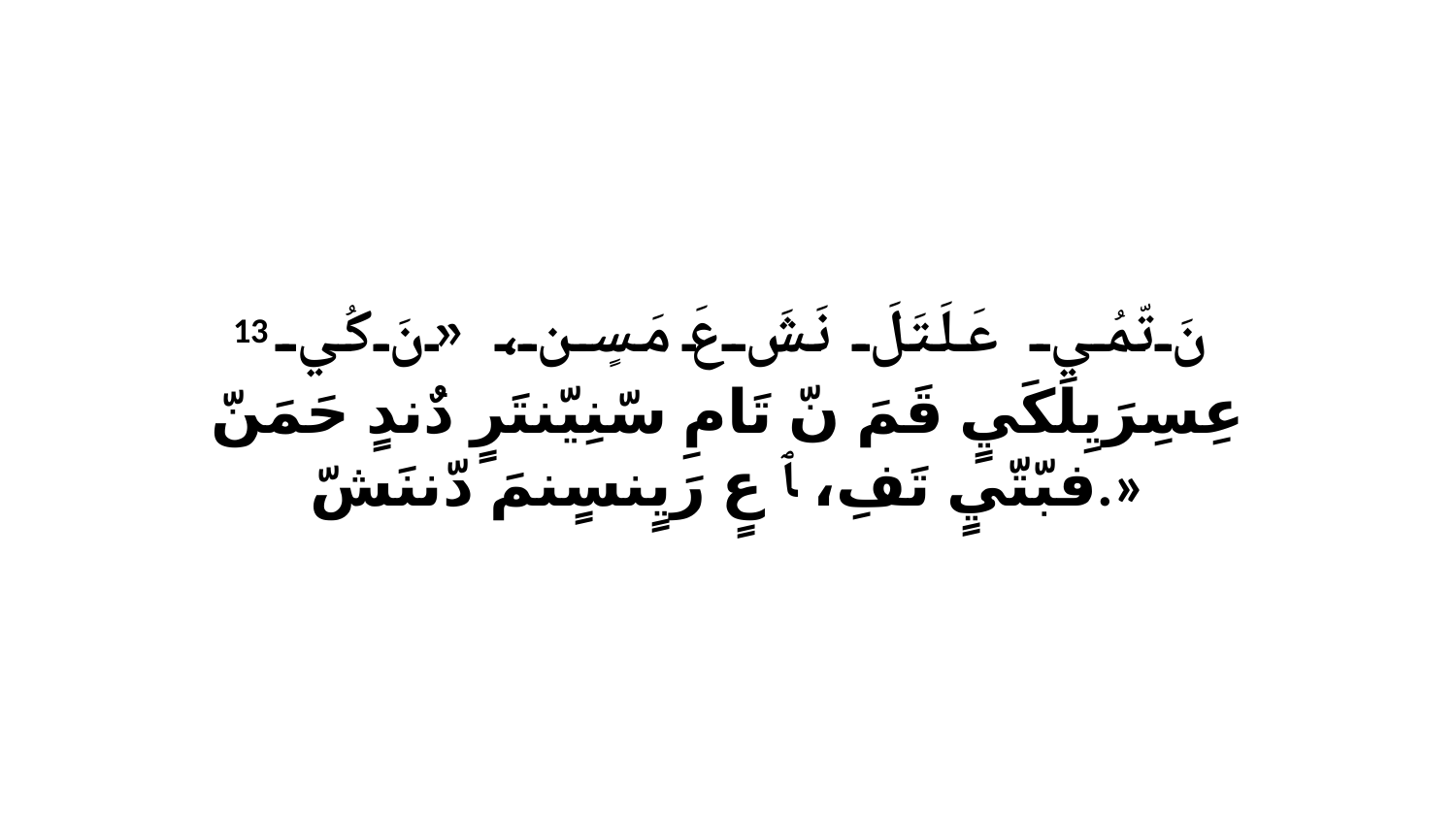

13 نَ تّمُي عَلَتَلَ نَشَ عَ مَسٍن، «نَ كُي عِسِرَيِلَكَيٍ قَمَ نّ تَامِ سّنِيّنتَرٍ دٌندٍ حَمَنّ فبّتّيٍ تَفِ، ﭑ عٍ رَيٍنسٍنمَ دّننَشّ.»